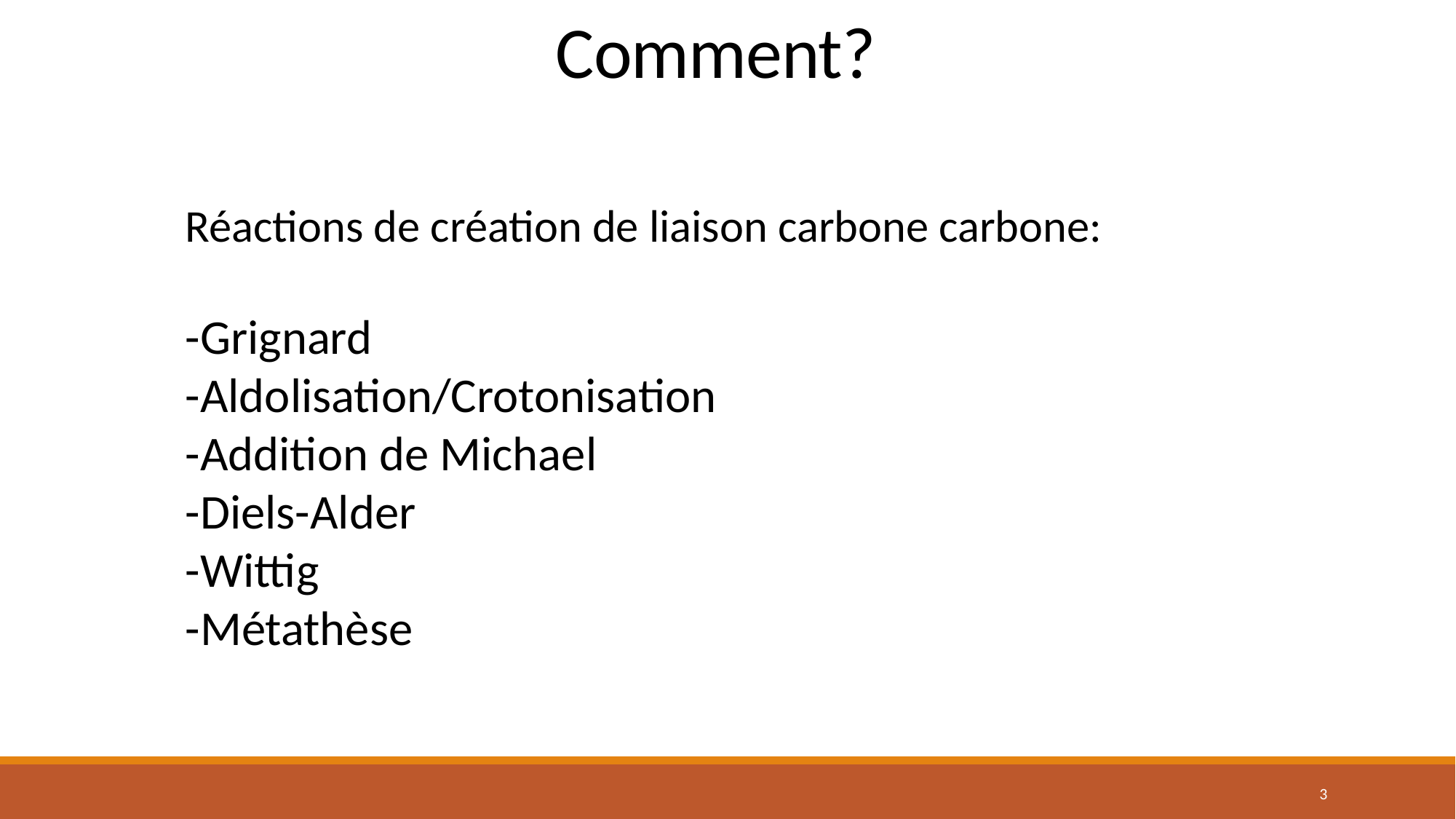

# Comment?
Réactions de création de liaison carbone carbone:

-Grignard
-Aldolisation/Crotonisation
-Addition de Michael
-Diels-Alder
-Wittig
-Métathèse

3